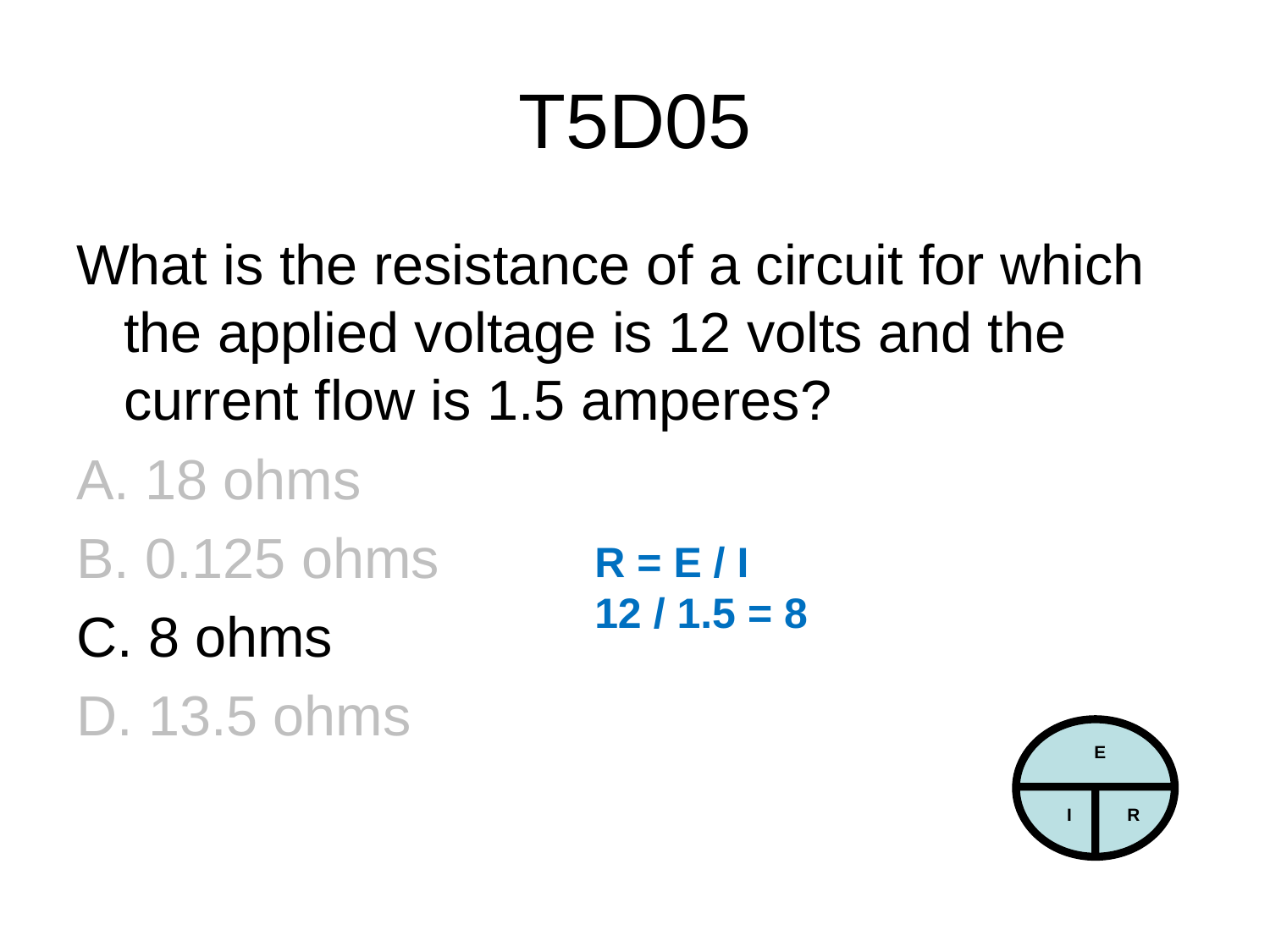

# T5D05
What is the resistance of a circuit for which the applied voltage is 12 volts and the current flow is 1.5 amperes?
A. 18 ohms
B. 0.125 ohms
C. 8 ohms
D. 13.5 ohms
R = E / I
12 / 1.5 = 8

E

I
R